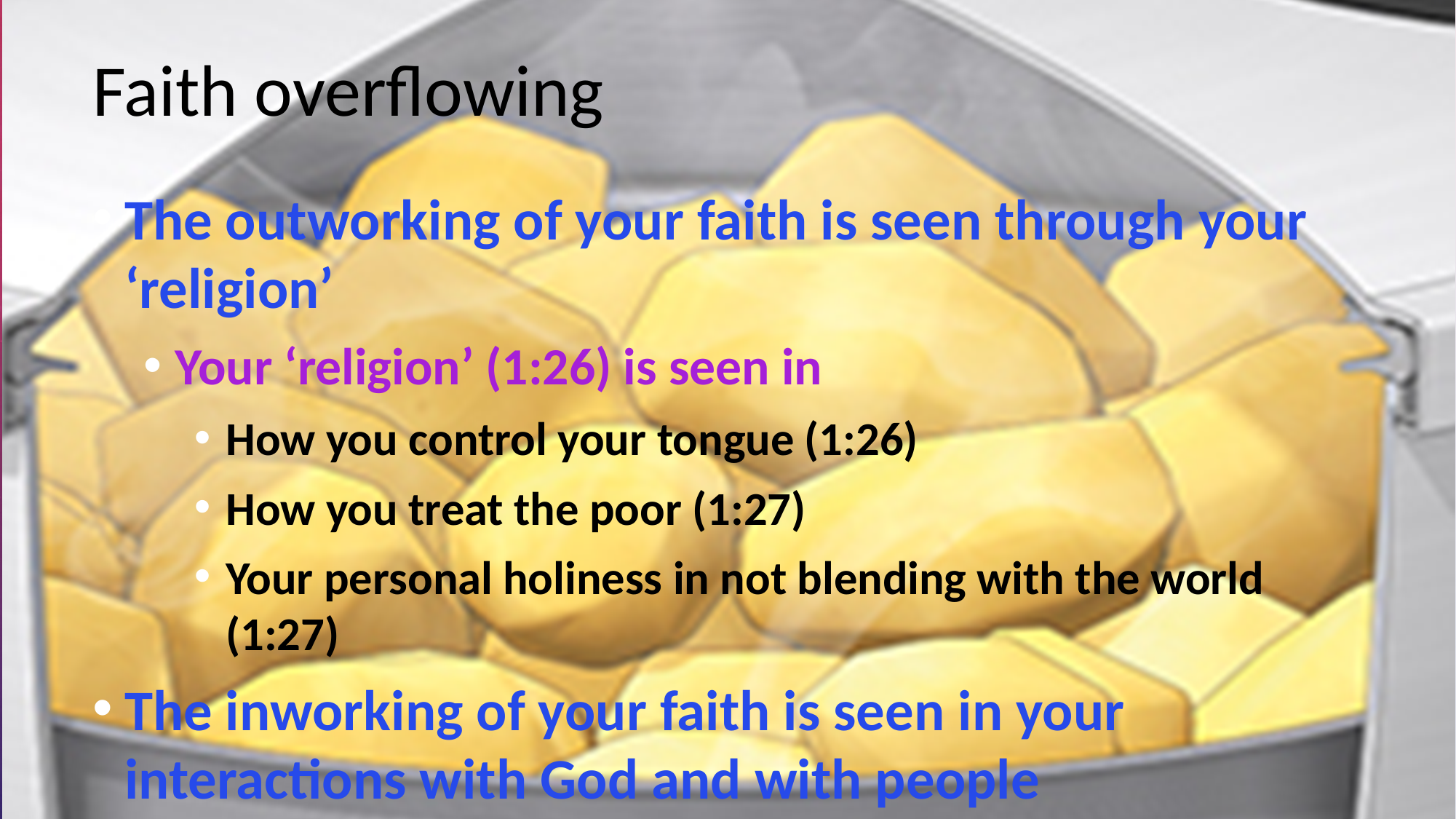

# Faith overflowing
The outworking of your faith is seen through your ‘religion’
Your ‘religion’ (1:26) is seen in
How you control your tongue (1:26)
How you treat the poor (1:27)
Your personal holiness in not blending with the world (1:27)
The inworking of your faith is seen in your interactions with God and with people